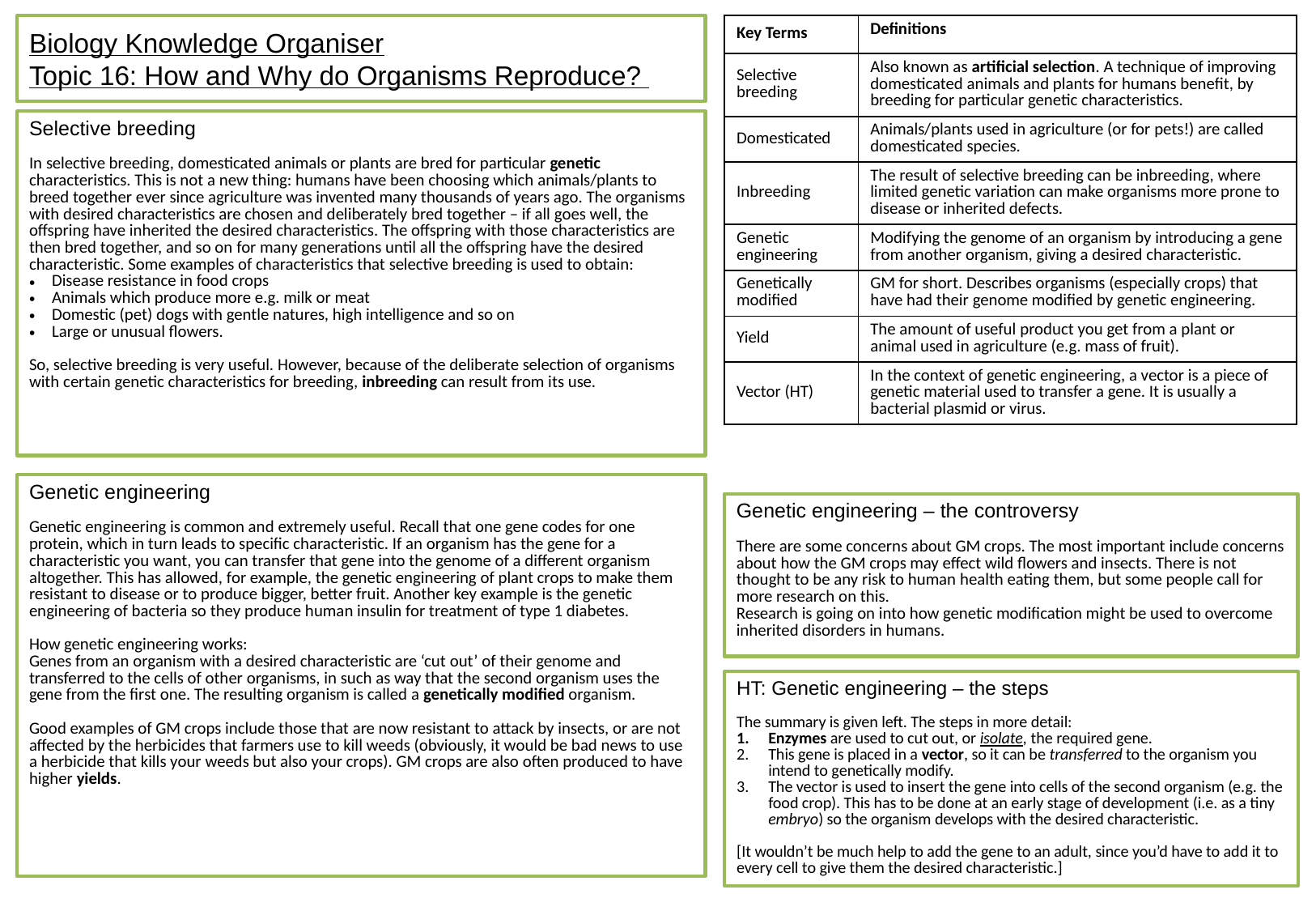

| Key Terms | Definitions |
| --- | --- |
| Selective breeding | Also known as artificial selection. A technique of improving domesticated animals and plants for humans benefit, by breeding for particular genetic characteristics. |
| Domesticated | Animals/plants used in agriculture (or for pets!) are called domesticated species. |
| Inbreeding | The result of selective breeding can be inbreeding, where limited genetic variation can make organisms more prone to disease or inherited defects. |
| Genetic engineering | Modifying the genome of an organism by introducing a gene from another organism, giving a desired characteristic. |
| Genetically modified | GM for short. Describes organisms (especially crops) that have had their genome modified by genetic engineering. |
| Yield | The amount of useful product you get from a plant or animal used in agriculture (e.g. mass of fruit). |
| Vector (HT) | In the context of genetic engineering, a vector is a piece of genetic material used to transfer a gene. It is usually a bacterial plasmid or virus. |
# Biology Knowledge Organiser Topic 16: How and Why do Organisms Reproduce?
Selective breeding

In selective breeding, domesticated animals or plants are bred for particular genetic characteristics. This is not a new thing: humans have been choosing which animals/plants to breed together ever since agriculture was invented many thousands of years ago. The organisms with desired characteristics are chosen and deliberately bred together – if all goes well, the offspring have inherited the desired characteristics. The offspring with those characteristics are then bred together, and so on for many generations until all the offspring have the desired characteristic. Some examples of characteristics that selective breeding is used to obtain:
Disease resistance in food crops
Animals which produce more e.g. milk or meat
Domestic (pet) dogs with gentle natures, high intelligence and so on
Large or unusual flowers.

So, selective breeding is very useful. However, because of the deliberate selection of organisms with certain genetic characteristics for breeding, inbreeding can result from its use.
Genetic engineering

Genetic engineering is common and extremely useful. Recall that one gene codes for one protein, which in turn leads to specific characteristic. If an organism has the gene for a characteristic you want, you can transfer that gene into the genome of a different organism altogether. This has allowed, for example, the genetic engineering of plant crops to make them resistant to disease or to produce bigger, better fruit. Another key example is the genetic engineering of bacteria so they produce human insulin for treatment of type 1 diabetes.

How genetic engineering works:
Genes from an organism with a desired characteristic are ‘cut out’ of their genome and transferred to the cells of other organisms, in such as way that the second organism uses the gene from the first one. The resulting organism is called a genetically modified organism.

Good examples of GM crops include those that are now resistant to attack by insects, or are not affected by the herbicides that farmers use to kill weeds (obviously, it would be bad news to use a herbicide that kills your weeds but also your crops). GM crops are also often produced to have higher yields.
Genetic engineering – the controversy

There are some concerns about GM crops. The most important include concerns about how the GM crops may effect wild flowers and insects. There is not thought to be any risk to human health eating them, but some people call for more research on this.
Research is going on into how genetic modification might be used to overcome inherited disorders in humans.
HT: Genetic engineering – the steps

The summary is given left. The steps in more detail:
Enzymes are used to cut out, or isolate, the required gene.
This gene is placed in a vector, so it can be transferred to the organism you intend to genetically modify.
The vector is used to insert the gene into cells of the second organism (e.g. the food crop). This has to be done at an early stage of development (i.e. as a tiny embryo) so the organism develops with the desired characteristic.

[It wouldn’t be much help to add the gene to an adult, since you’d have to add it to every cell to give them the desired characteristic.]